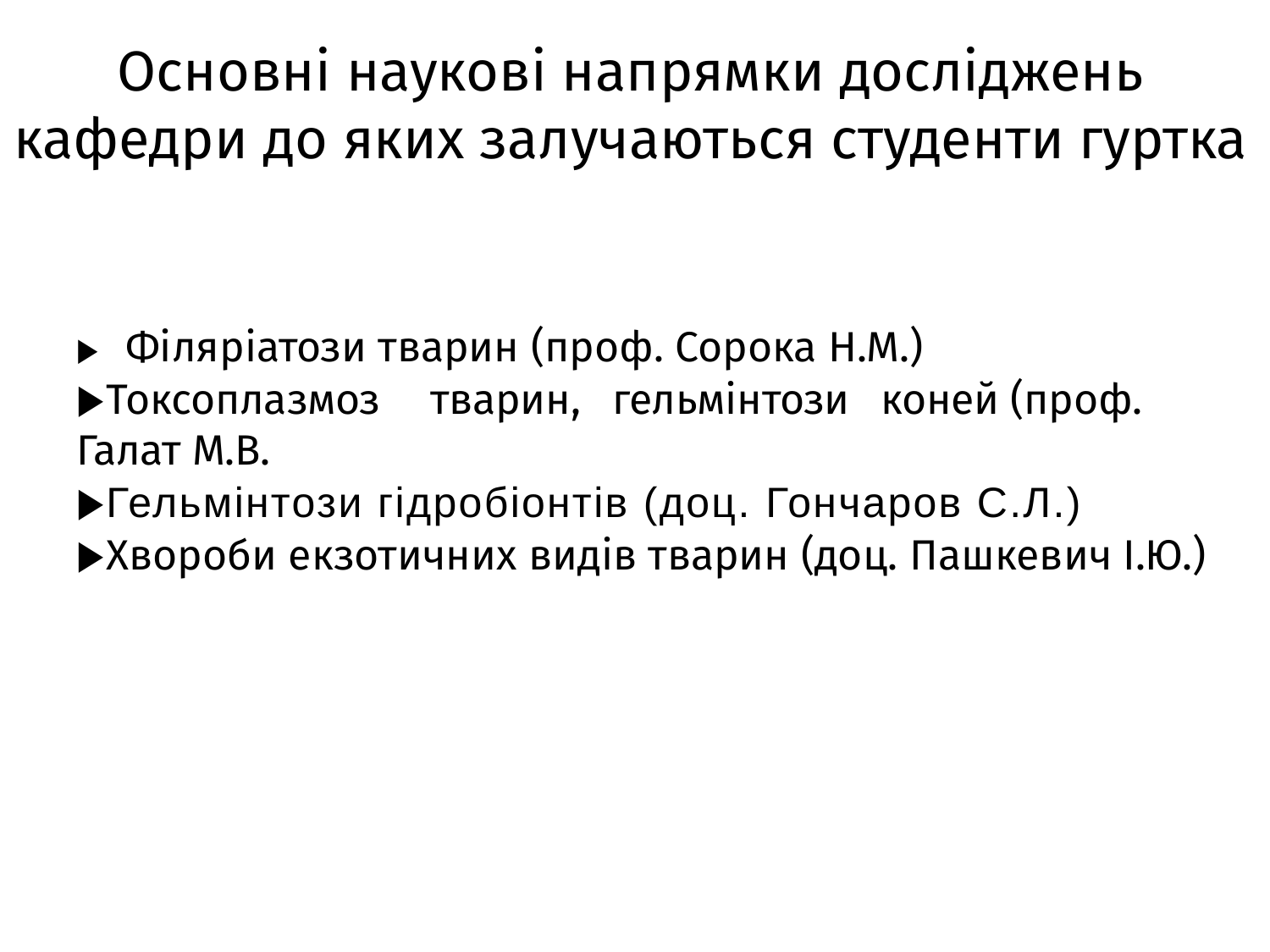

# Основні наукові напрямки досліджень кафедри до яких залучаються студенти гуртка
▶	Філяріатози тварин (проф. Сорока Н.М.)
▶Токсоплазмоз	тварин,	гельмінтози	коней (проф. Галат М.В.
▶Гельмінтози гідробіонтів (доц. Гончаров С.Л.)
▶Хвороби екзотичних видів тварин (доц. Пашкевич І.Ю.)